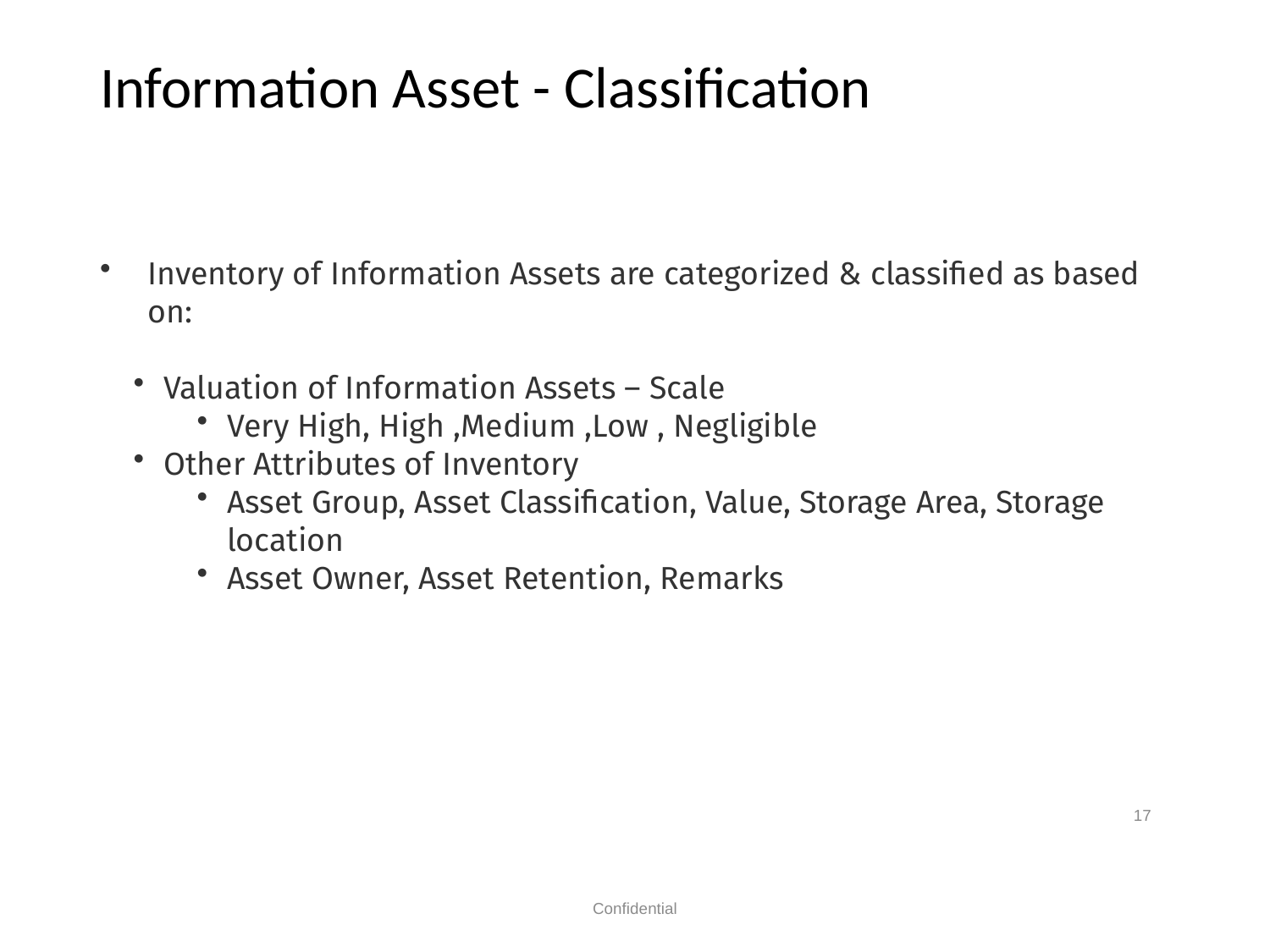

# Information Asset - Classification

Inventory of Information Assets are categorized & classified as based on:

Valuation of Information Assets – Scale
Very High, High ,Medium ,Low , Negligible
Other Attributes of Inventory
Asset Group, Asset Classification, Value, Storage Area, Storage location
Asset Owner, Asset Retention, Remarks
17
Confidential